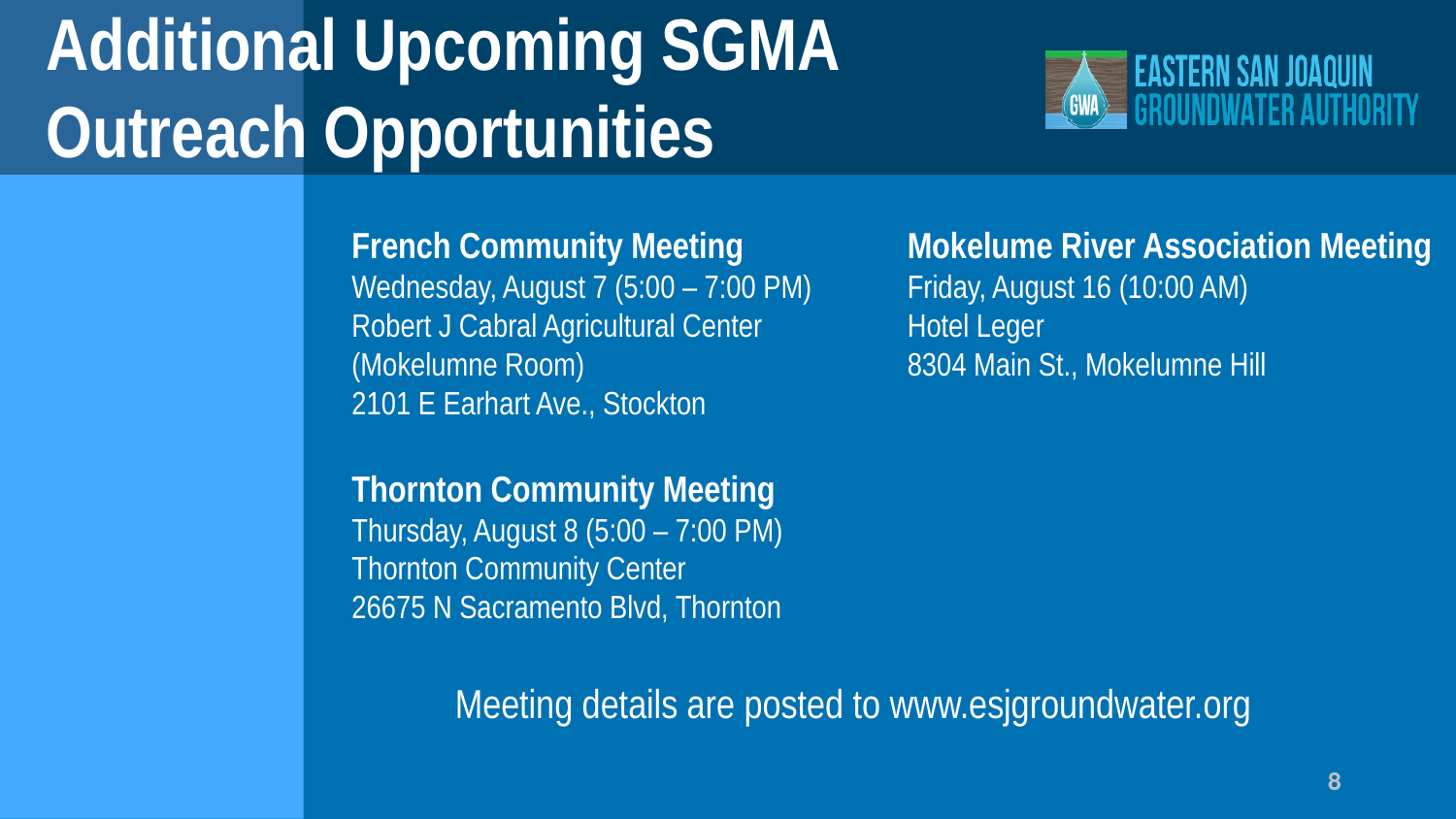

# Additional Upcoming SGMA Outreach Opportunities
French Community Meeting
Wednesday, August 7 (5:00 – 7:00 PM)
Robert J Cabral Agricultural Center (Mokelumne Room)
2101 E Earhart Ave., Stockton
Thornton Community Meeting
Thursday, August 8 (5:00 – 7:00 PM)
Thornton Community Center
26675 N Sacramento Blvd, Thornton

Mokelume River Association Meeting
Friday, August 16 (10:00 AM)
Hotel Leger
8304 Main St., Mokelumne Hill

Meeting details are posted to www.esjgroundwater.org
8